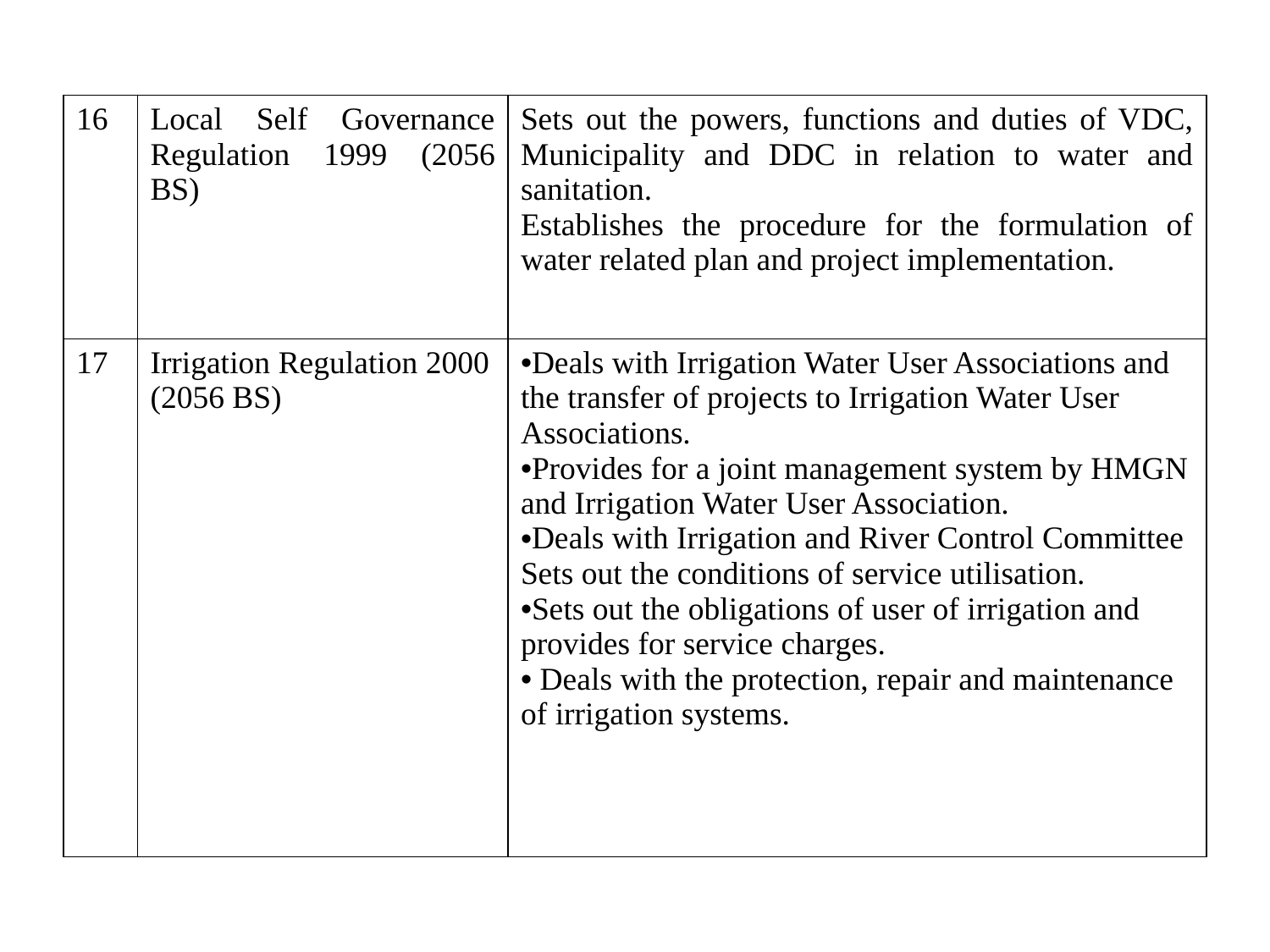

| 16 | Local Self Governance Regulation 1999 (2056 BS) | Sets out the powers, functions and duties of VDC, Municipality and DDC in relation to water and sanitation. Establishes the procedure for the formulation of water related plan and project implementation. |
| --- | --- | --- |
| 17 | Irrigation Regulation 2000 (2056 BS) | Deals with Irrigation Water User Associations and the transfer of projects to Irrigation Water User Associations. Provides for a joint management system by HMGN and Irrigation Water User Association. Deals with Irrigation and River Control Committee Sets out the conditions of service utilisation. Sets out the obligations of user of irrigation and provides for service charges. Deals with the protection, repair and maintenance of irrigation systems. |